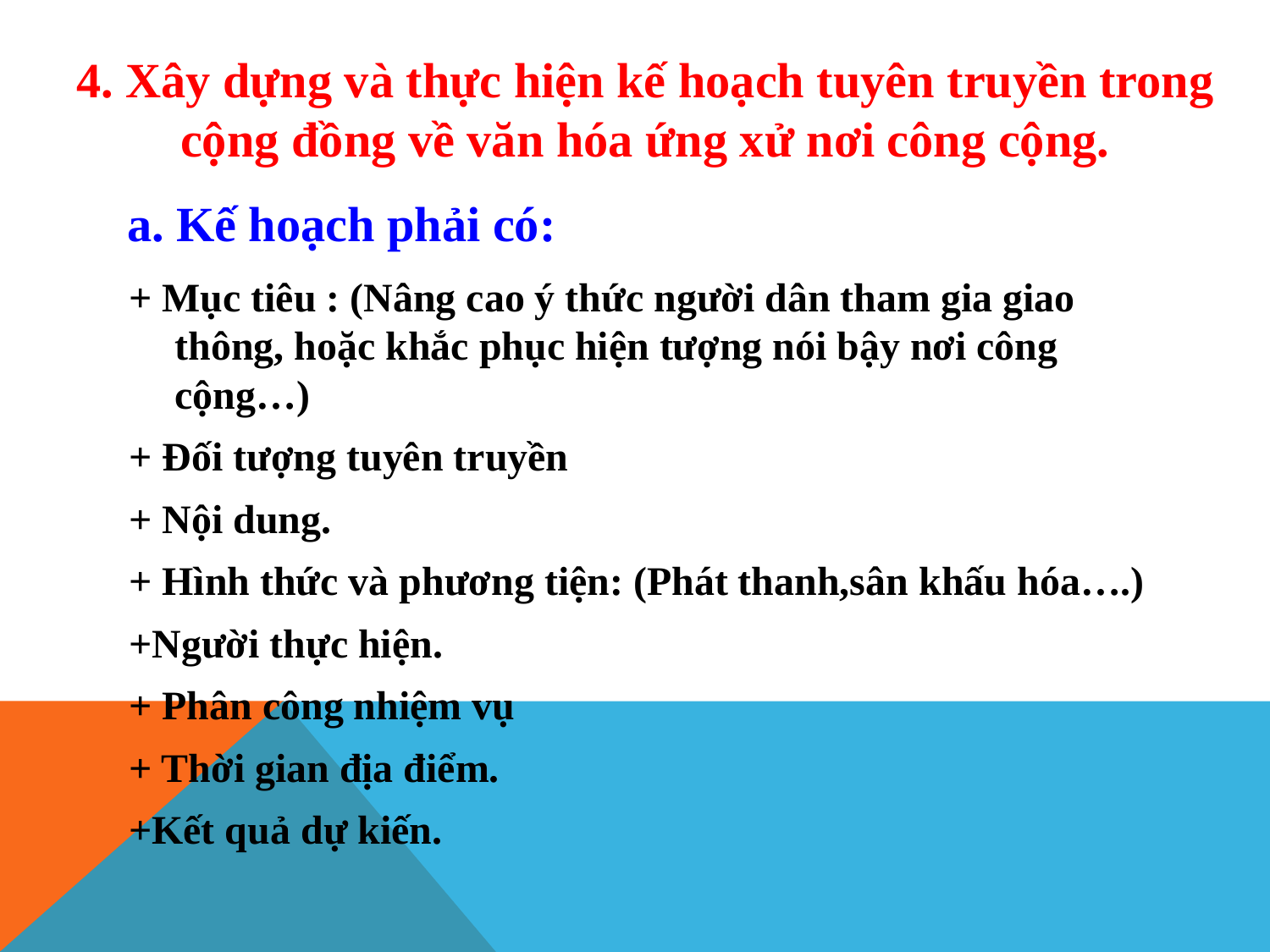

4. Xây dựng và thực hiện kế hoạch tuyên truyền trong cộng đồng về văn hóa ứng xử nơi công cộng.
# a. Kế hoạch phải có:
+ Mục tiêu : (Nâng cao ý thức người dân tham gia giao thông, hoặc khắc phục hiện tượng nói bậy nơi công cộng…)
+ Đối tượng tuyên truyền
+ Nội dung.
+ Hình thức và phương tiện: (Phát thanh,sân khấu hóa….)
+Người thực hiện.
+ Phân công nhiệm vụ
+ Thời gian địa điểm.
+Kết quả dự kiến.